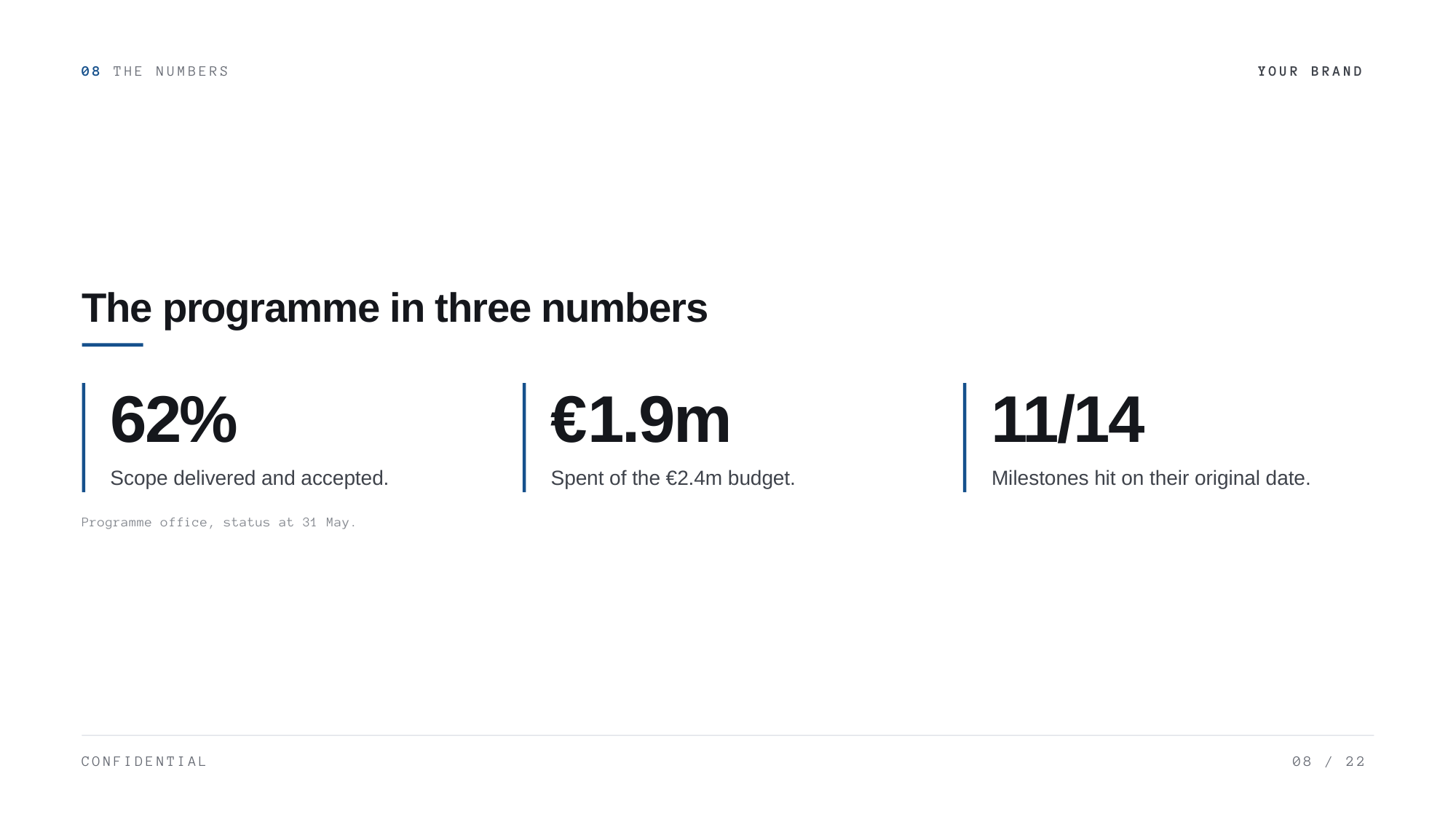

08 THE NUMBERS
YOUR BRAND
The programme in three numbers

62%
€1.9m
11/14

Scope delivered and accepted.
Spent of the €2.4m budget.
Milestones hit on their original date.
Programme office, status at 31 May.

CONFIDENTIAL
08 / 22